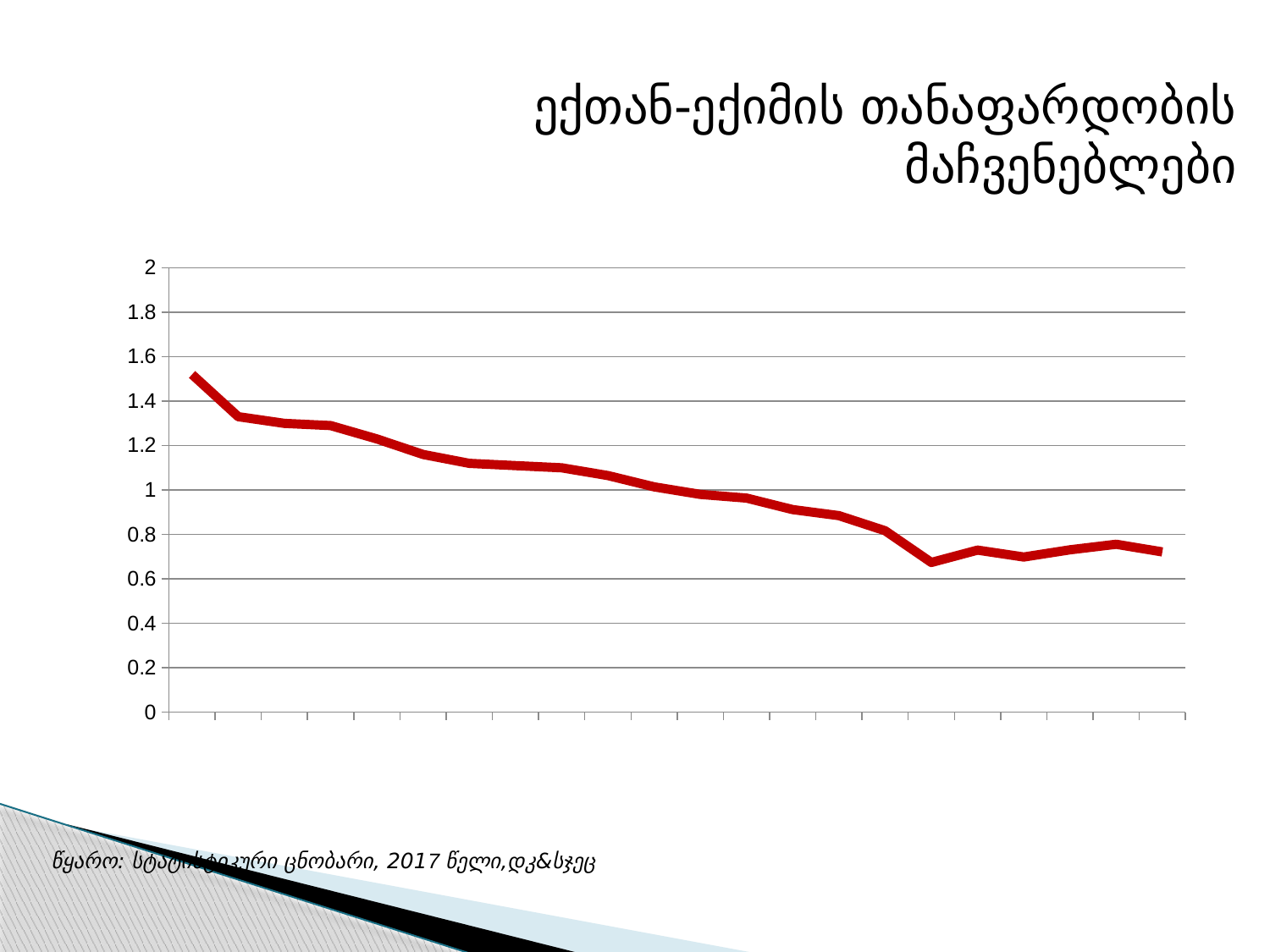

ექთან-ექიმის თანაფარდობის მაჩვენებლები

### Chart

| Category | saqarTvelo |
|---|---|
| 1996 | 1.52 |
| 1997 | 1.33 |
| 1998 | 1.3 |
| 1999 | 1.29 |
| 2000 | 1.23 |
| 2001 | 1.16 |
| 2002 | 1.12 |
| 2003 | 1.11 |
| 2004 | 1.1 |
| 2005 | 1.065202431471499 |
| 2006 | 1.0144960491160253 |
| 2007 | 0.980429973339384 |
| 2008 | 0.9636991258838594 |
| 2009 | 0.9121617987198106 |
| 2010 | 0.8847478538014703 |
| 2011 | 0.816849441426668 |
| 2012 | 0.6740616715501605 |
| 2013 | 0.7294617563739377 |
| 2014 | 0.6985047875100231 |
| 2015 | 0.730762012012012 |
| 2016 | 0.7557486360880986 |
| 2017 | 0.7214766376458959 |

წყარო: სტატისტიკური ცნობარი, 2017 წელი,დკ&სჯეც